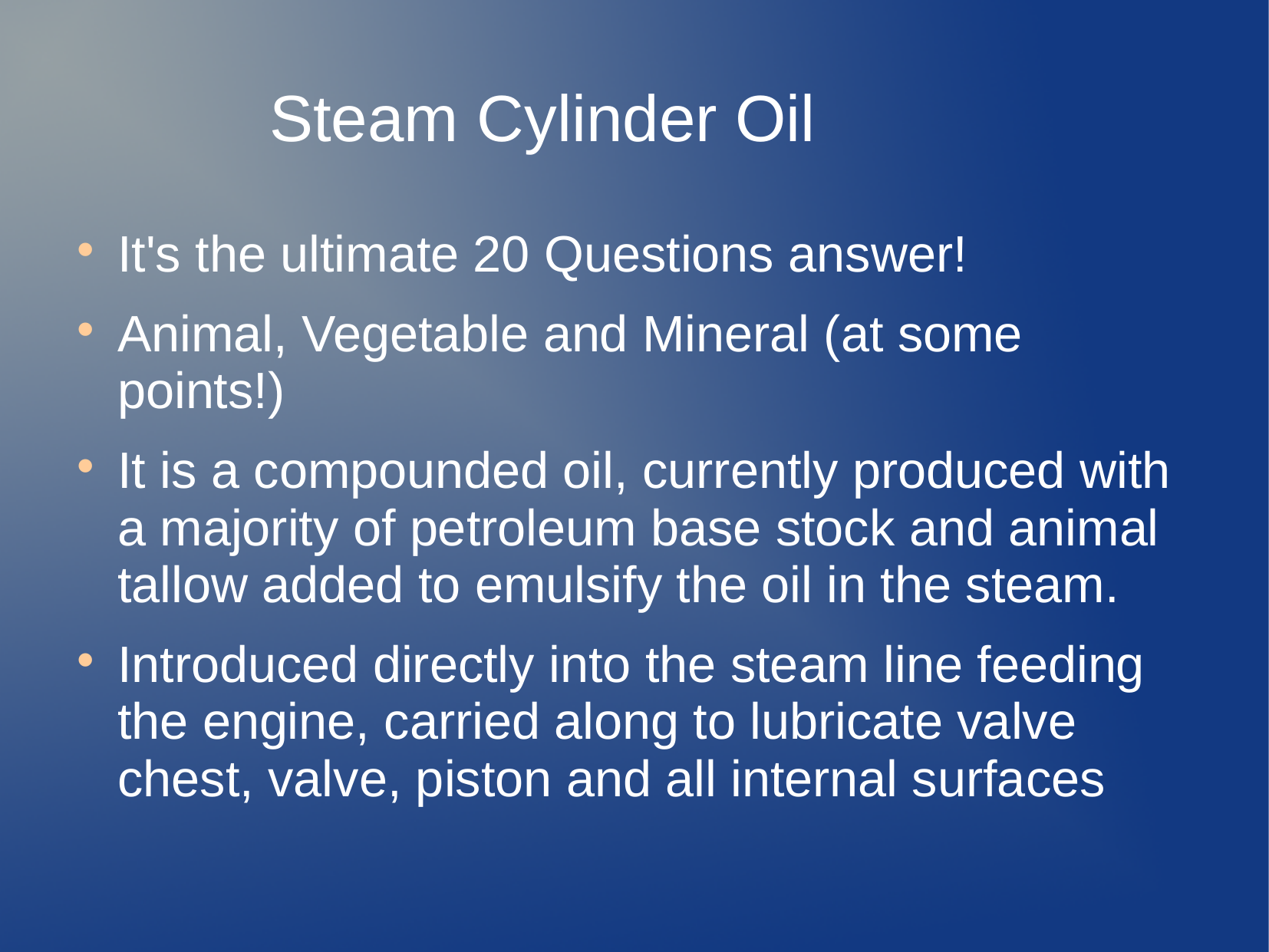

# Steam Cylinder Oil
It's the ultimate 20 Questions answer!
Animal, Vegetable and Mineral (at some points!)
It is a compounded oil, currently produced with a majority of petroleum base stock and animal tallow added to emulsify the oil in the steam.
Introduced directly into the steam line feeding the engine, carried along to lubricate valve chest, valve, piston and all internal surfaces